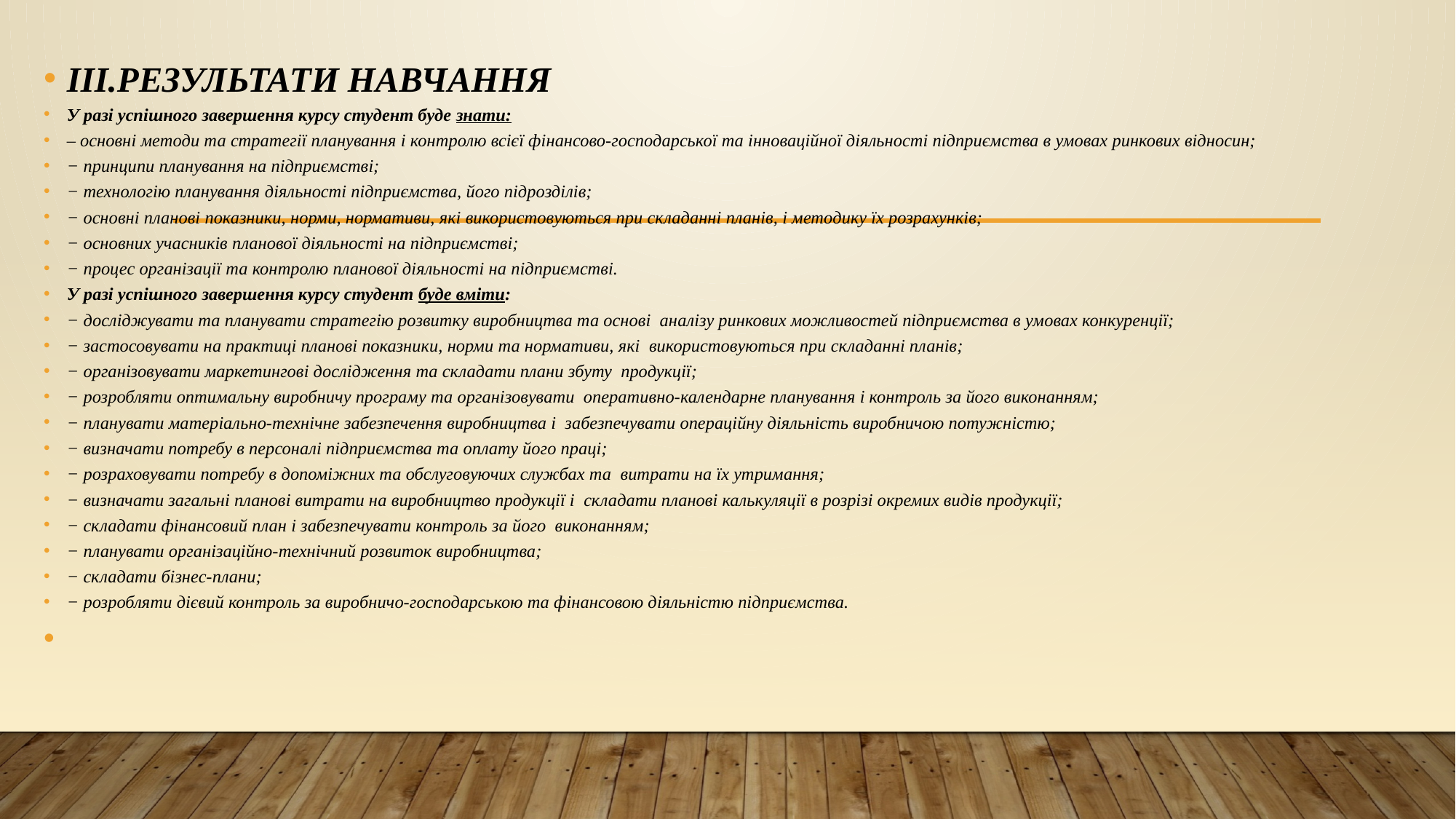

ІІІ.РЕЗУЛЬТАТИ НАВЧАННЯ
У разі успішного завершення курсу студент буде знати:
– основні методи та стратегії планування і контролю всієї фінансово-господарської та інноваційної діяльності підприємства в умовах ринкових відносин;
− принципи планування на підприємстві;
− технологію планування діяльності підприємства, його підрозділів;
− основні планові показники, норми, нормативи, які використовуються при складанні планів, і методику їх розрахунків;
− основних учасників планової діяльності на підприємстві;
− процес організації та контролю планової діяльності на підприємстві.
У разі успішного завершення курсу студент буде вміти:
− досліджувати та планувати стратегію розвитку виробництва та основі  аналізу ринкових можливостей підприємства в умовах конкуренції;
− застосовувати на практиці планові показники, норми та нормативи, які  використовуються при складанні планів;
− організовувати маркетингові дослідження та складати плани збуту  продукції;
− розробляти оптимальну виробничу програму та організовувати  оперативно-календарне планування і контроль за його виконанням;
− планувати матеріально-технічне забезпечення виробництва і  забезпечувати операційну діяльність виробничою потужністю;
− визначати потребу в персоналі підприємства та оплату його праці;
− розраховувати потребу в допоміжних та обслуговуючих службах та  витрати на їх утримання;
− визначати загальні планові витрати на виробництво продукції і  складати планові калькуляції в розрізі окремих видів продукції;
− складати фінансовий план і забезпечувати контроль за його  виконанням;
− планувати організаційно-технічний розвиток виробництва;
− складати бізнес-плани;
− розробляти дієвий контроль за виробничо-господарською та фінансовою діяльністю підприємства.